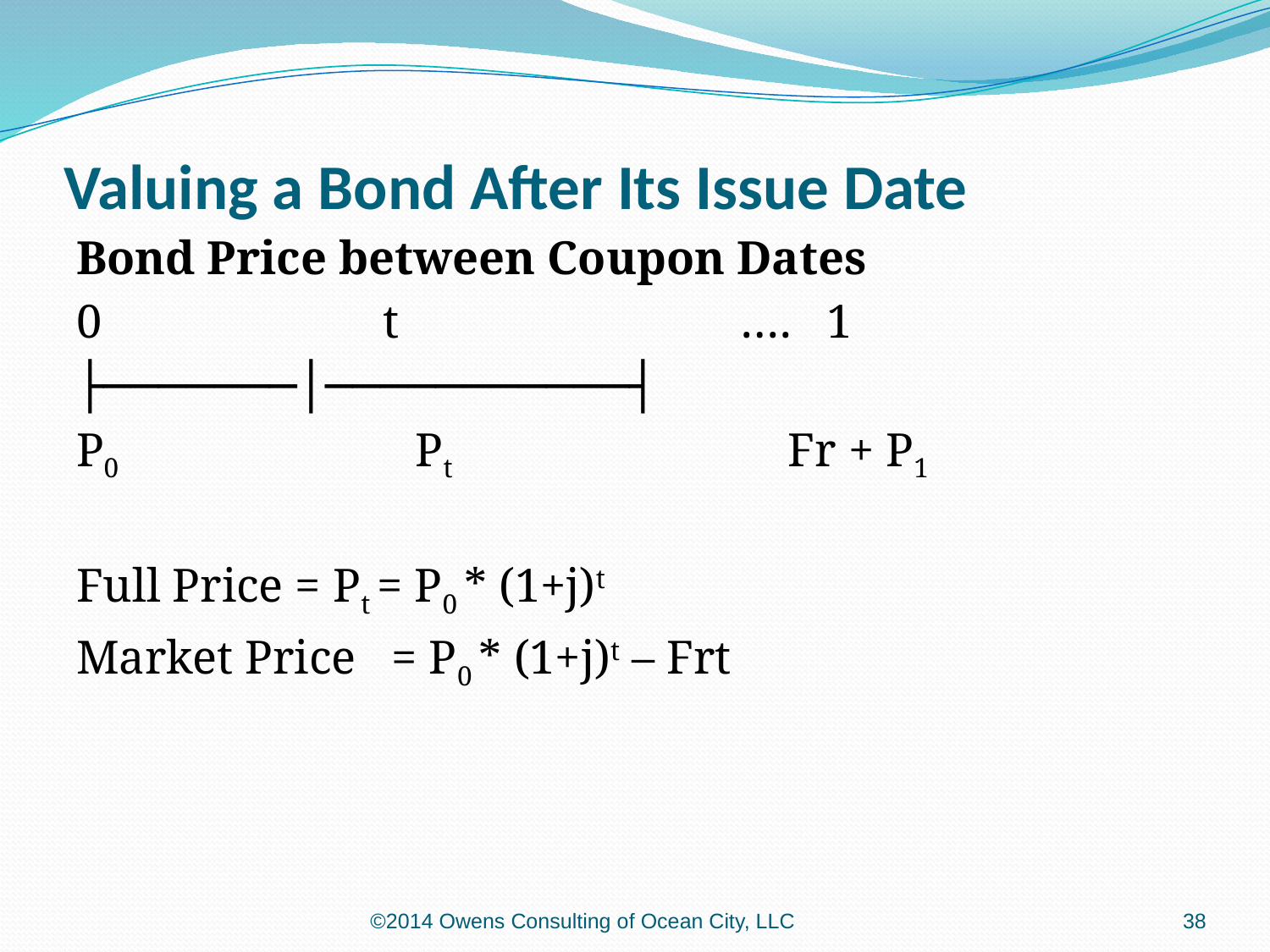

# Valuing a Bond After Its Issue Date
Bond Price between Coupon Dates
0		            t		          ….   1
├───────│───────────┤
P0		    Pt 		              Fr + P1

Full Price = Pt = P0 * (1+j)t
Market Price   = P0 * (1+j)t – Frt

©2014 Owens Consulting of Ocean City, LLC
38